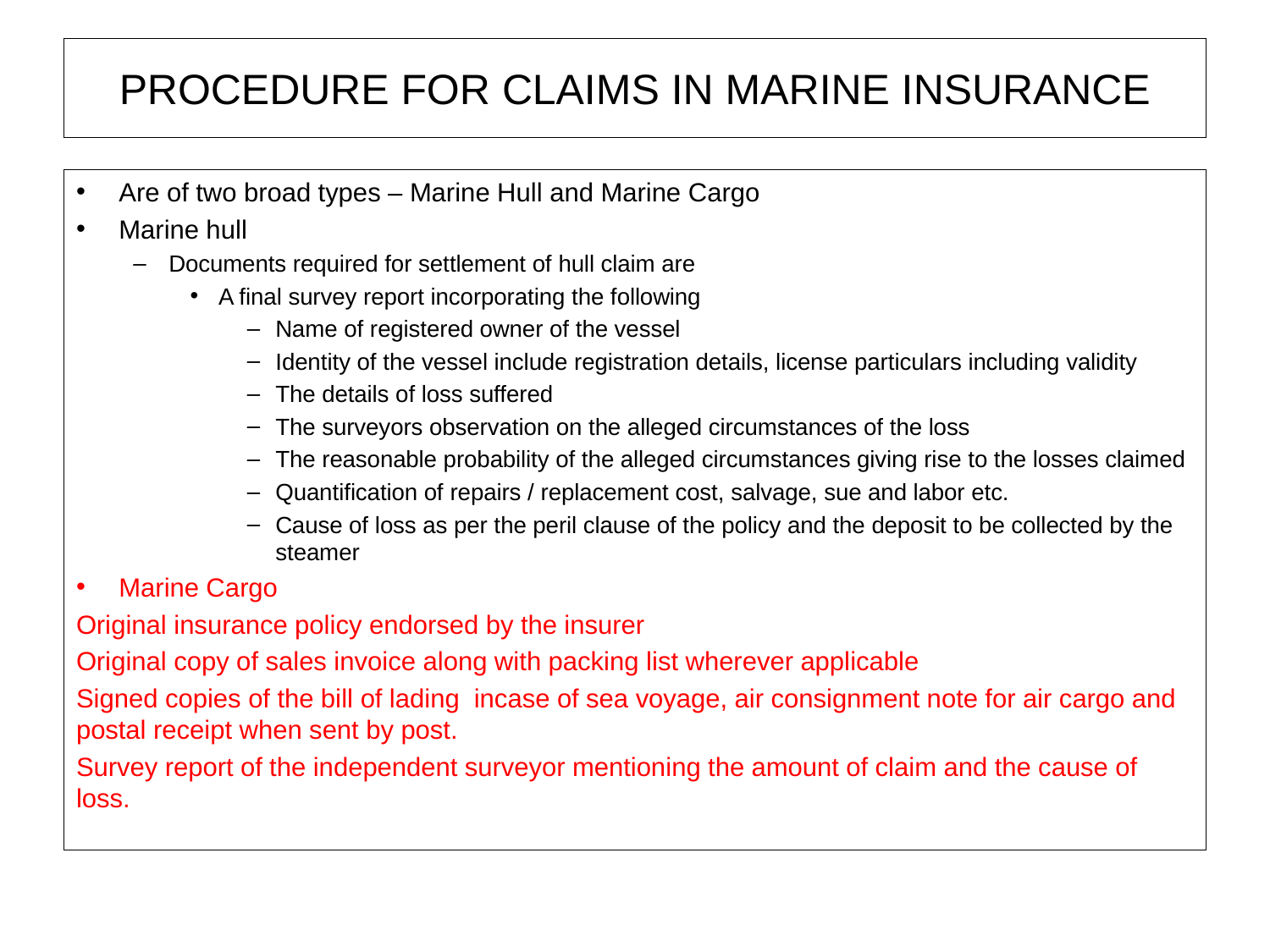

# PROCEDURE FOR CLAIMS IN MARINE INSURANCE
Are of two broad types – Marine Hull and Marine Cargo
Marine hull
Documents required for settlement of hull claim are
A final survey report incorporating the following
Name of registered owner of the vessel
Identity of the vessel include registration details, license particulars including validity
The details of loss suffered
The surveyors observation on the alleged circumstances of the loss
The reasonable probability of the alleged circumstances giving rise to the losses claimed
Quantification of repairs / replacement cost, salvage, sue and labor etc.
Cause of loss as per the peril clause of the policy and the deposit to be collected by the steamer
Marine Cargo
Original insurance policy endorsed by the insurer
Original copy of sales invoice along with packing list wherever applicable
Signed copies of the bill of lading  incase of sea voyage, air consignment note for air cargo and postal receipt when sent by post.
Survey report of the independent surveyor mentioning the amount of claim and the cause of loss.